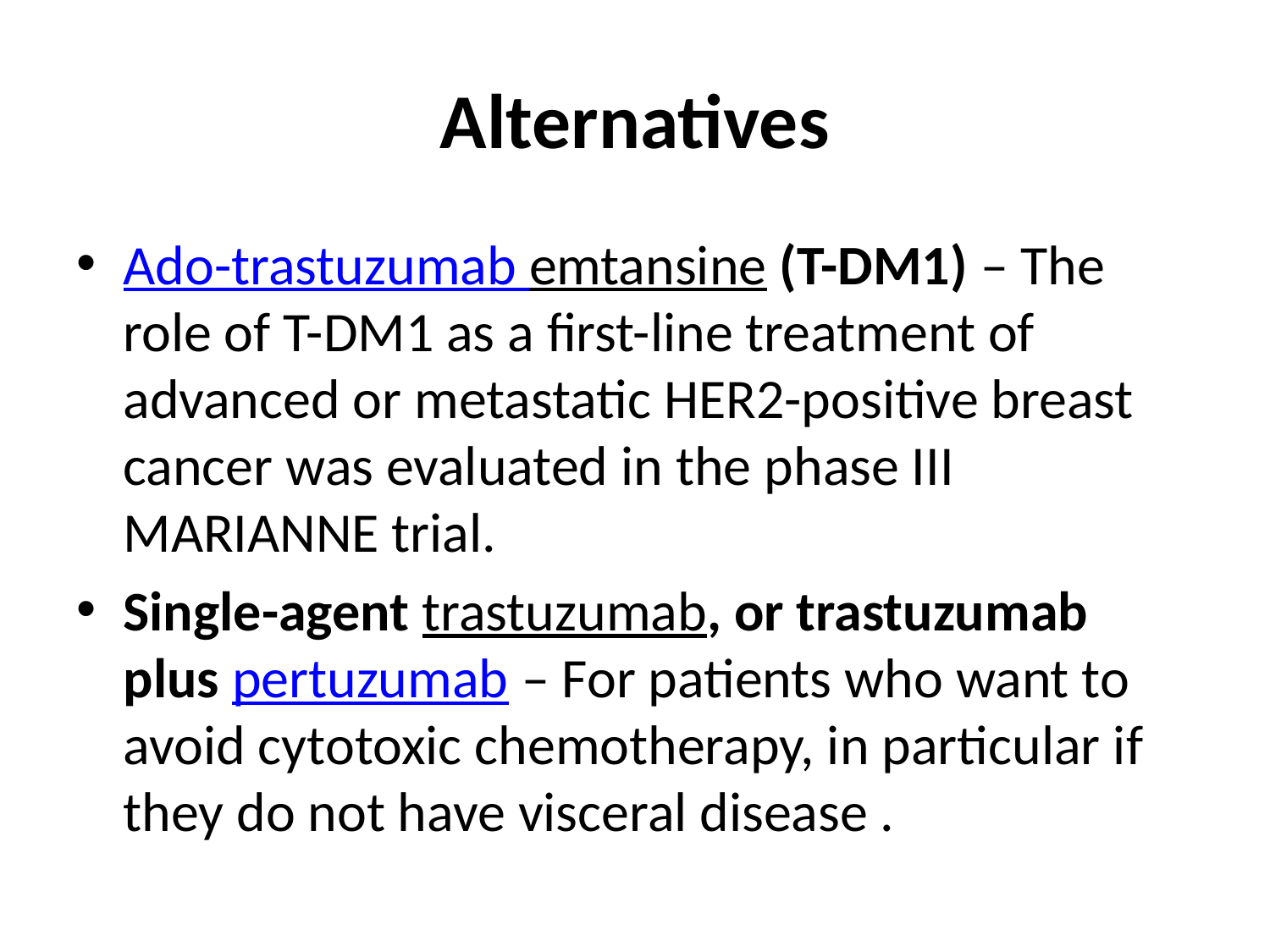

# Alternatives
Ado-trastuzumab emtansine (T-DM1) – The role of T-DM1 as a first-line treatment of advanced or metastatic HER2-positive breast cancer was evaluated in the phase III MARIANNE trial.
Single-agent trastuzumab, or trastuzumab plus pertuzumab – For patients who want to avoid cytotoxic chemotherapy, in particular if they do not have visceral disease .